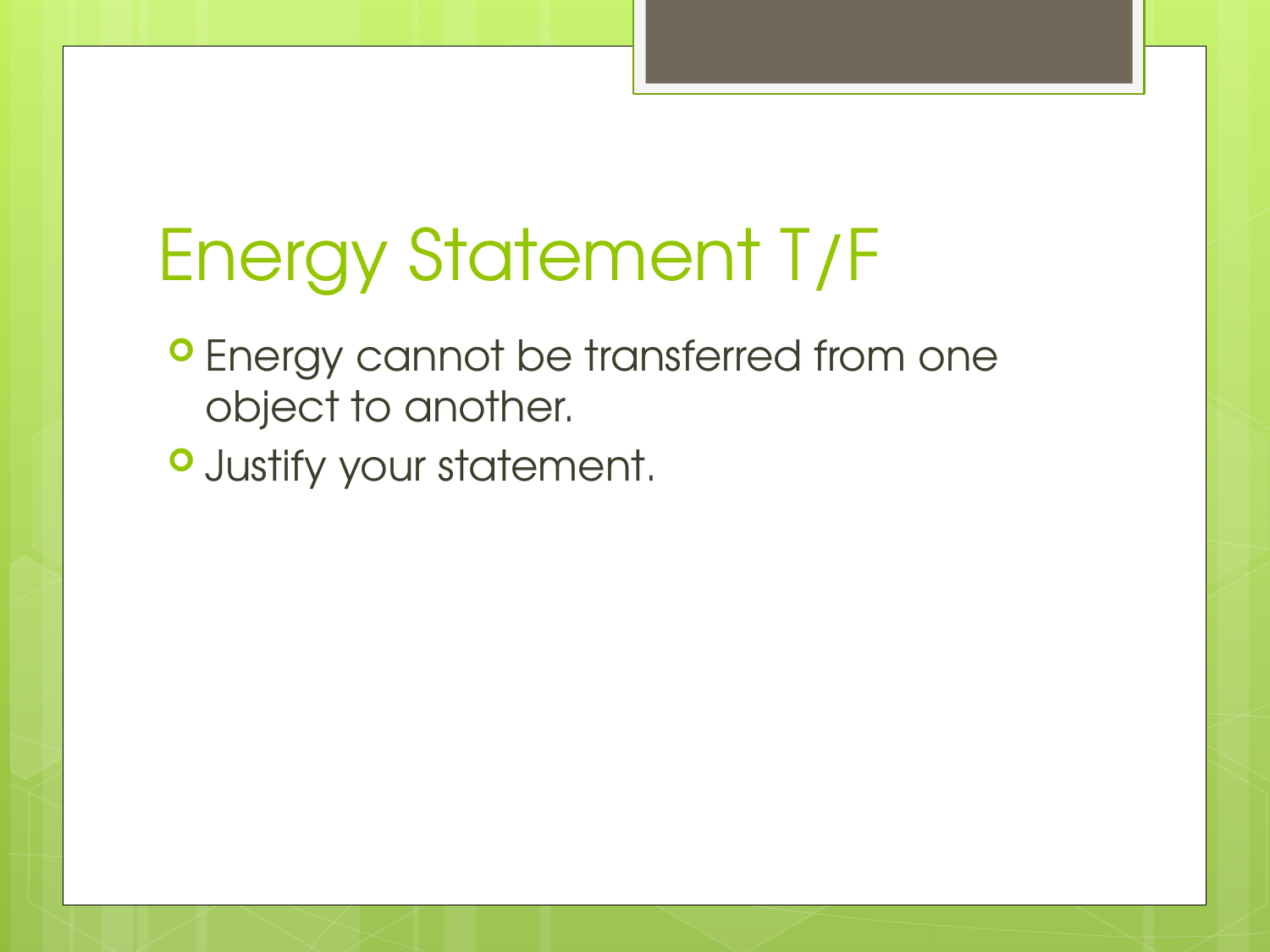

# Energy Statement T/F
Energy cannot be transferred from one object to another.
Justify your statement.